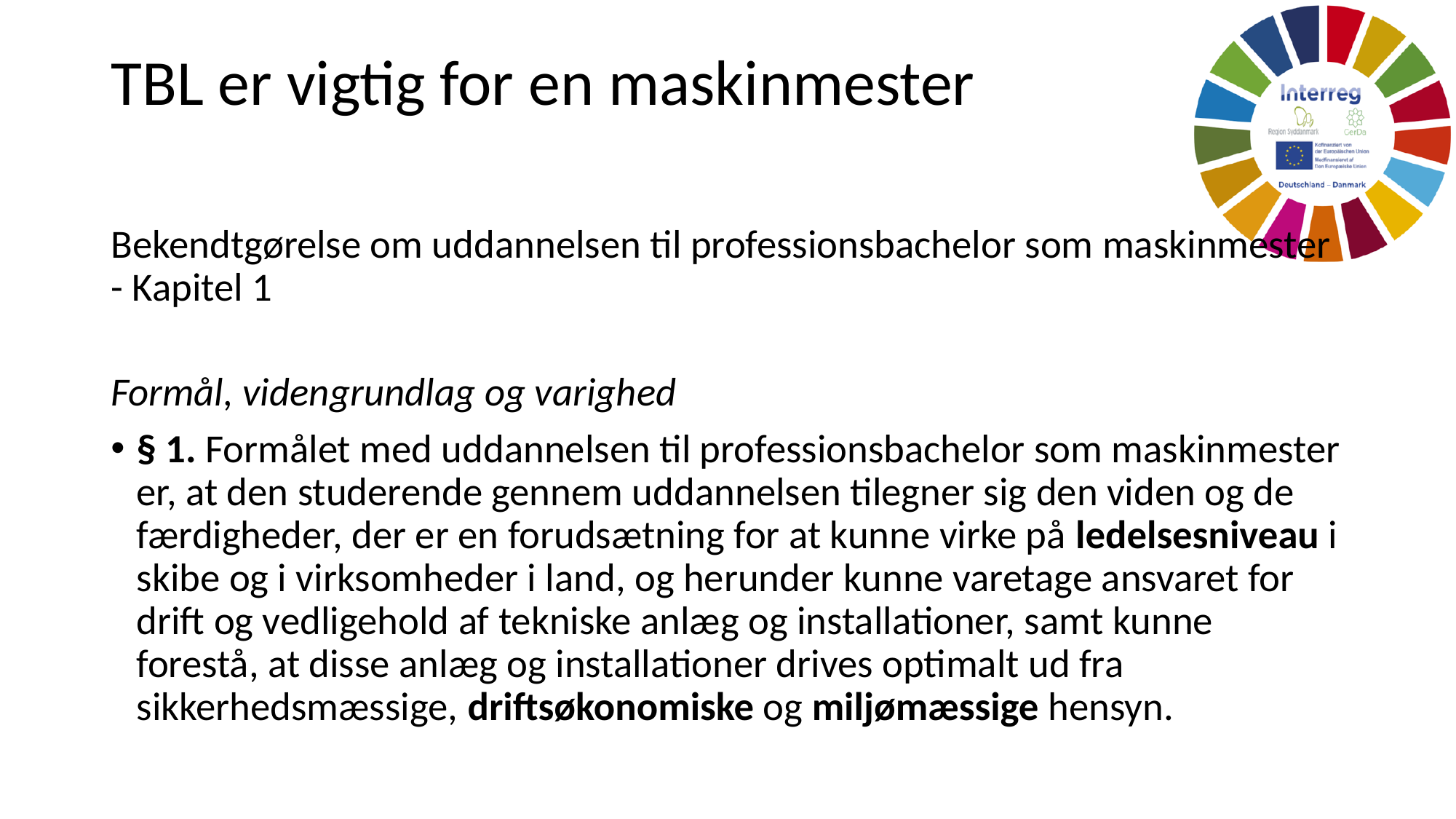

# TBL er vigtig for en maskinmester
Bekendtgørelse om uddannelsen til professionsbachelor som maskinmester - Kapitel 1
Formål, videngrundlag og varighed
§ 1. Formålet med uddannelsen til professionsbachelor som maskinmester er, at den studerende gennem uddannelsen tilegner sig den viden og de færdigheder, der er en forudsætning for at kunne virke på ledelsesniveau i skibe og i virksomheder i land, og herunder kunne varetage ansvaret for drift og vedligehold af tekniske anlæg og installationer, samt kunne forestå, at disse anlæg og installationer drives optimalt ud fra sikkerhedsmæssige, driftsøkonomiske og miljømæssige hensyn.